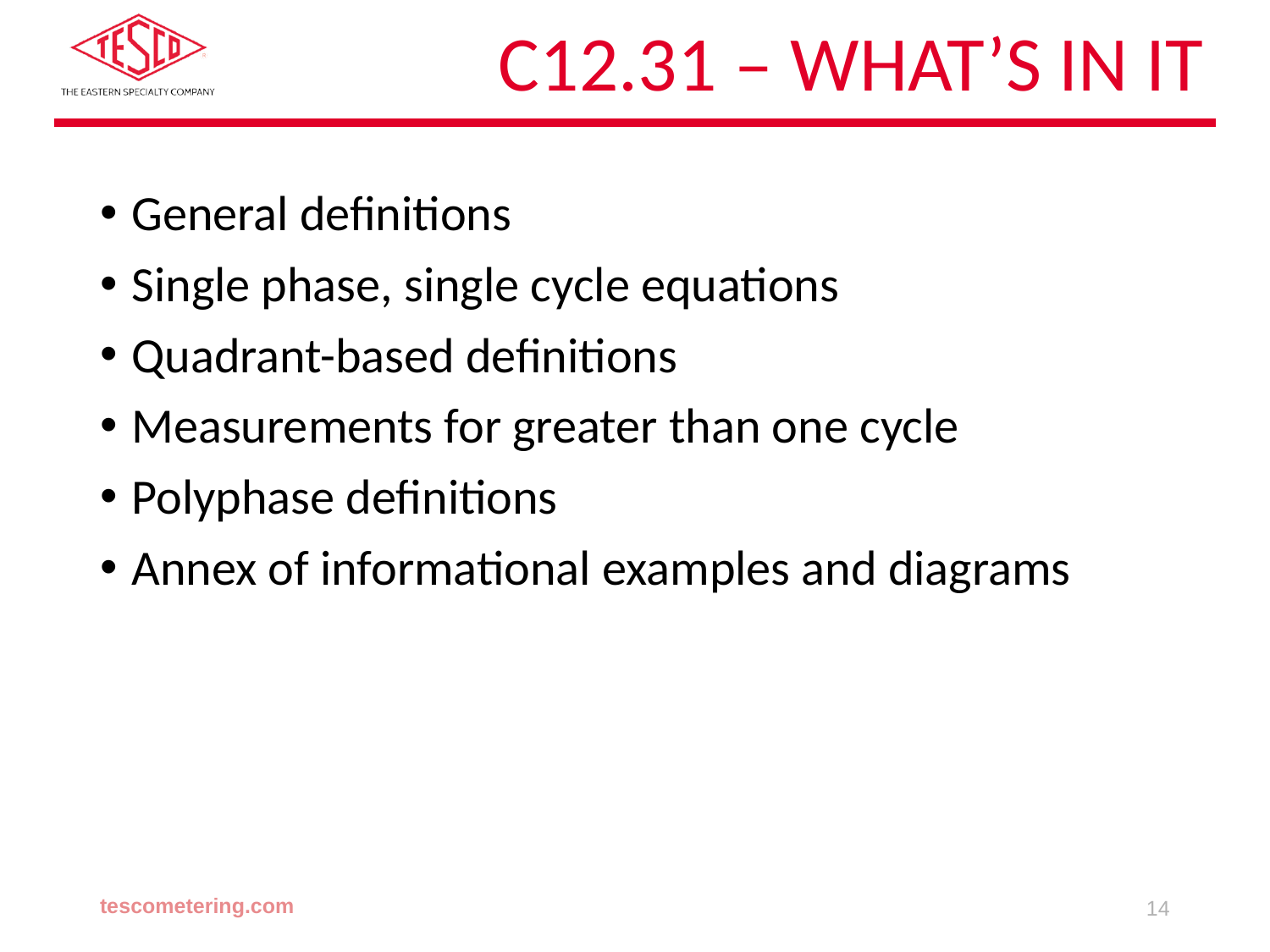

# C12.31 – What’s in it
General definitions
Single phase, single cycle equations
Quadrant-based definitions
Measurements for greater than one cycle
Polyphase definitions
Annex of informational examples and diagrams
tescometering.com
14